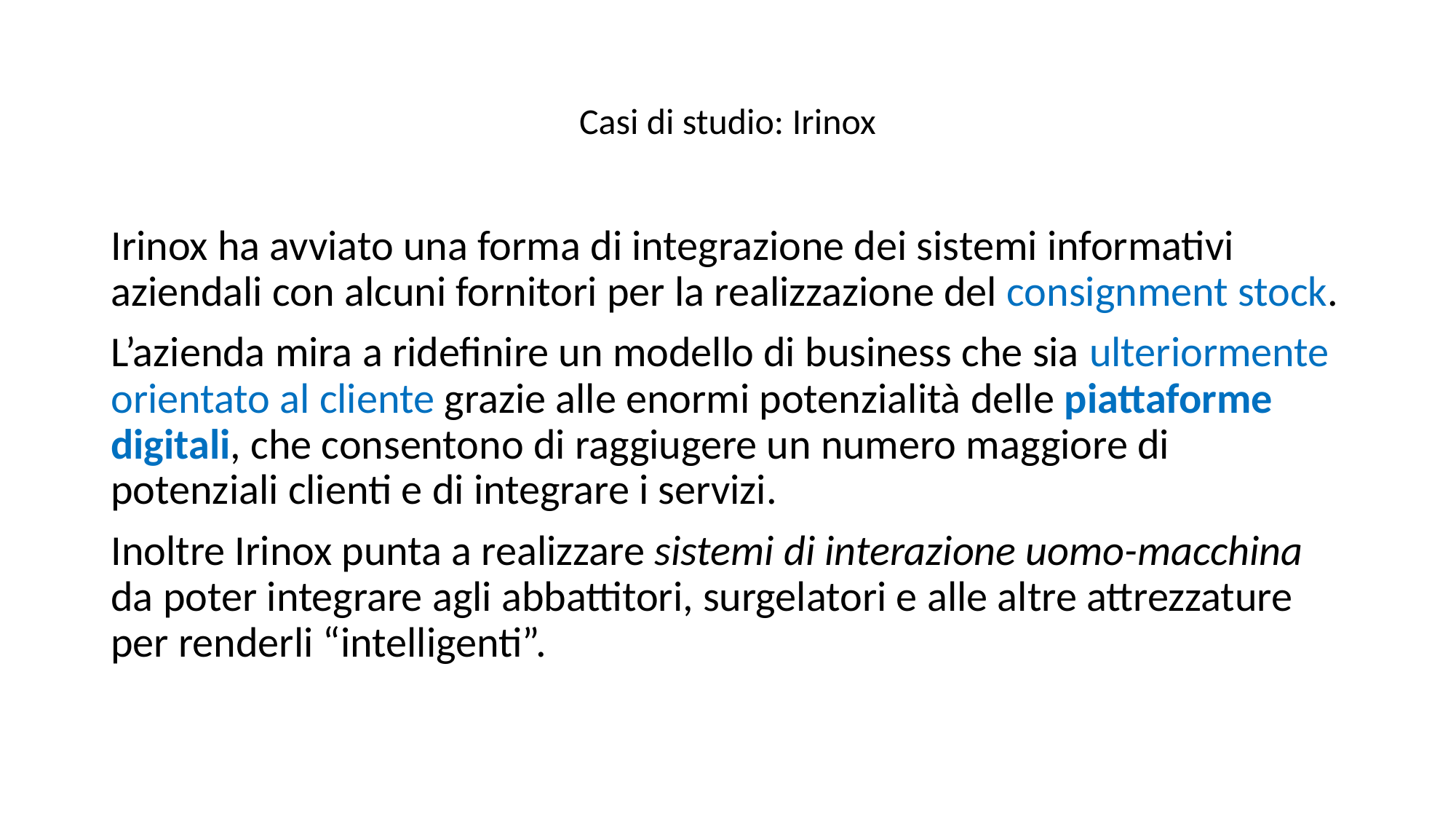

# Casi di studio: Irinox
Irinox ha avviato una forma di integrazione dei sistemi informativi aziendali con alcuni fornitori per la realizzazione del consignment stock.
L’azienda mira a ridefinire un modello di business che sia ulteriormente orientato al cliente grazie alle enormi potenzialità delle piattaforme digitali, che consentono di raggiugere un numero maggiore di potenziali clienti e di integrare i servizi.
Inoltre Irinox punta a realizzare sistemi di interazione uomo-macchina  da poter integrare agli abbattitori, surgelatori e alle altre attrezzature per renderli “intelligenti”.